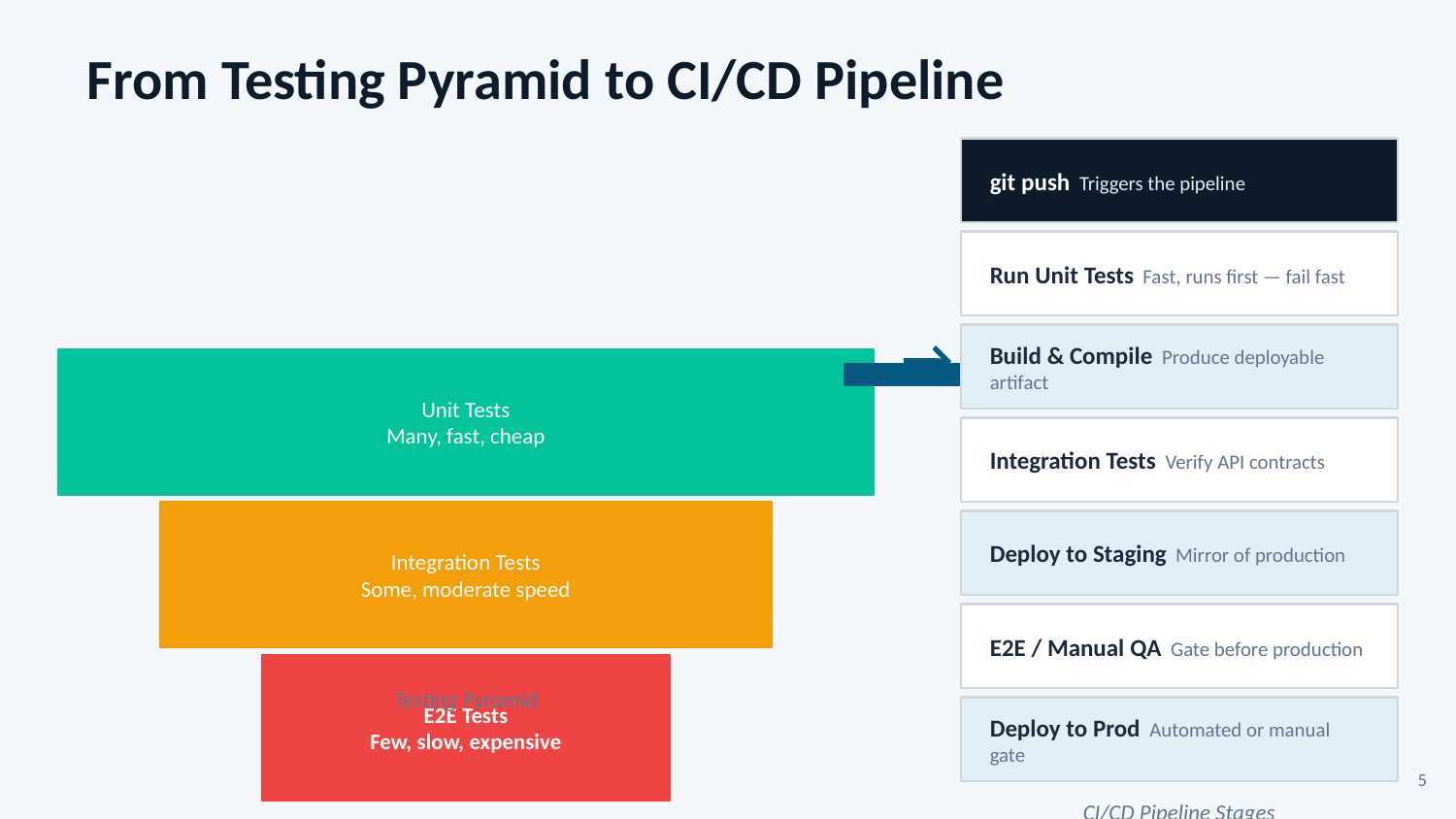

From Testing Pyramid to CI/CD Pipeline

git push  Triggers the pipeline

Run Unit Tests  Fast, runs first — fail fast
→

Build & Compile  Produce deployable artifact

Unit Tests
Many, fast, cheap

Integration Tests  Verify API contracts

Integration Tests
Some, moderate speed

Deploy to Staging  Mirror of production

E2E / Manual QA  Gate before production

E2E Tests
Few, slow, expensive
Testing Pyramid

Deploy to Prod  Automated or manual gate
5
CI/CD Pipeline Stages